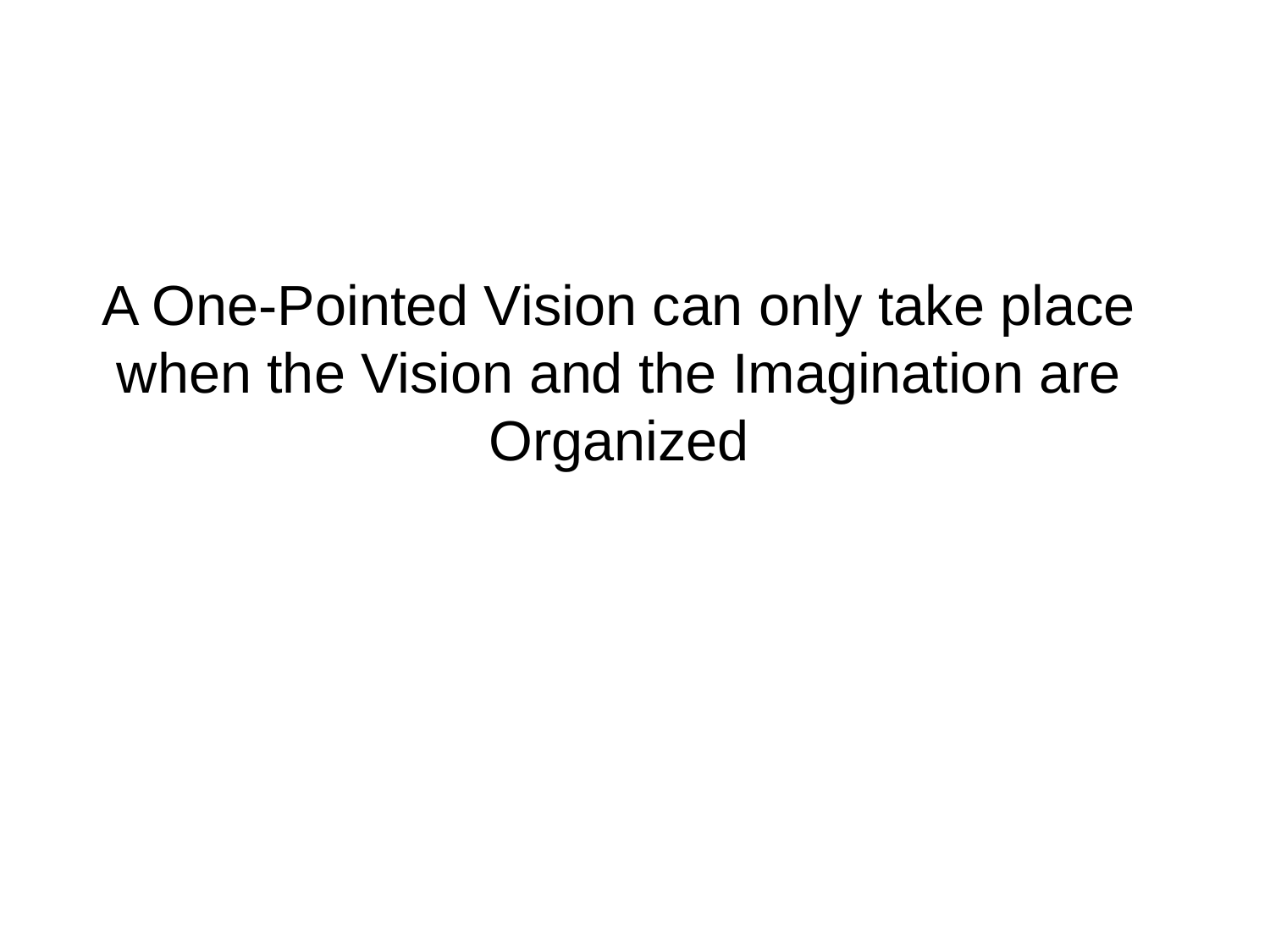

# A One-Pointed Vision can only take place when the Vision and the Imagination are Organized